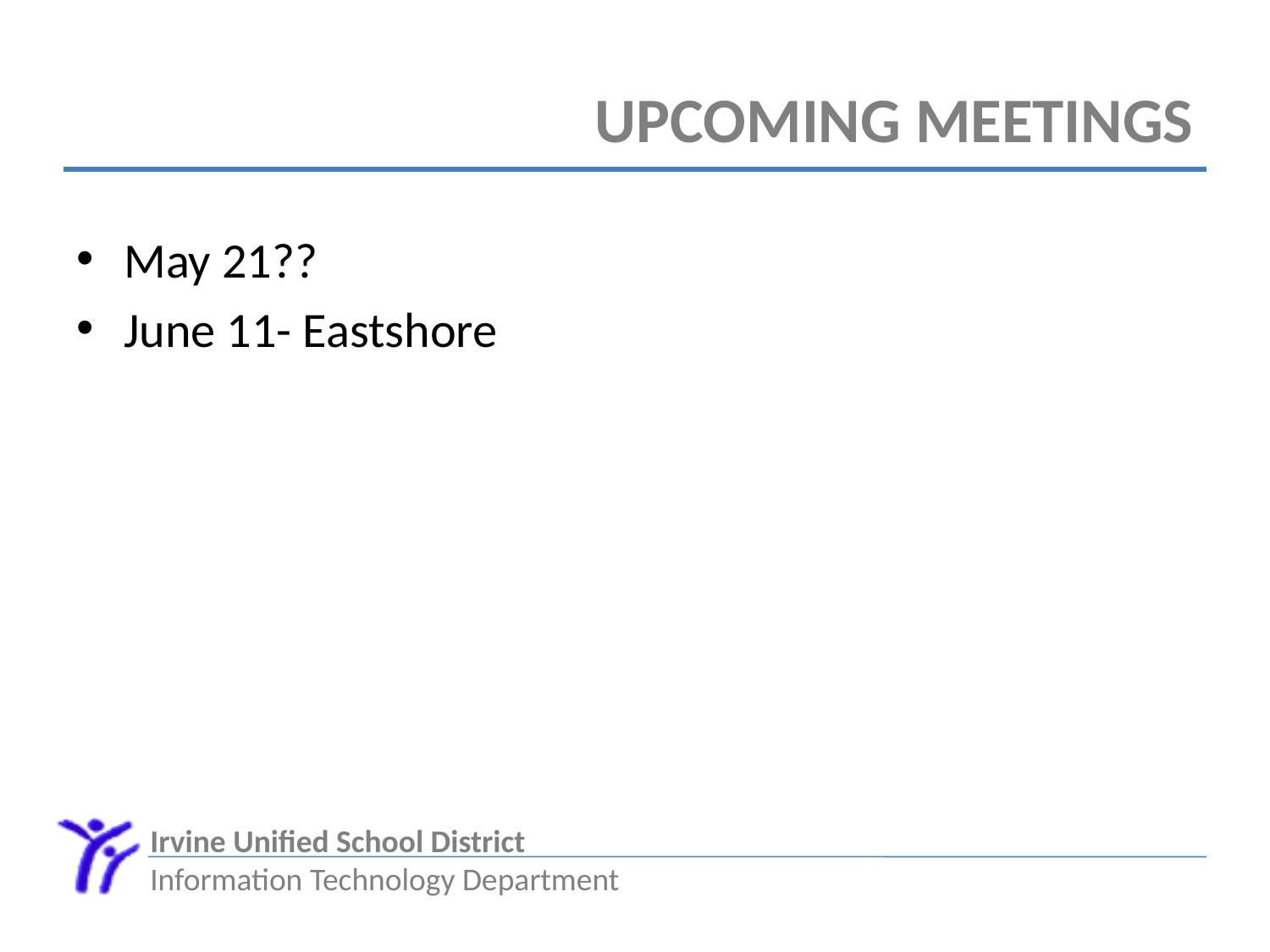

# Upcoming Meetings
May 21??
June 11- Eastshore